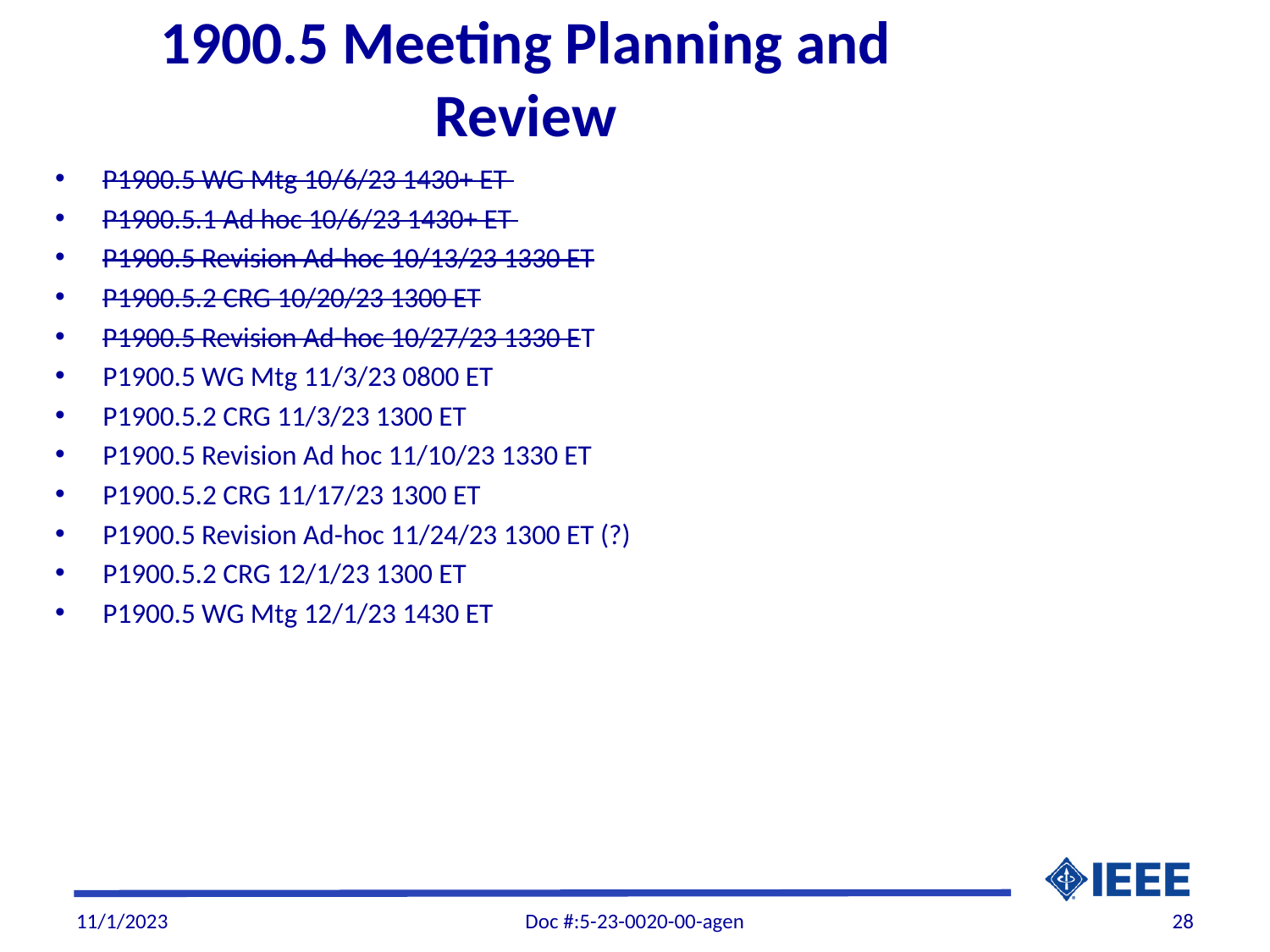

# 1900.5 Meeting Planning and Review
P1900.5 WG Mtg 10/6/23 1430+ ET
P1900.5.1 Ad hoc 10/6/23 1430+ ET
P1900.5 Revision Ad-hoc 10/13/23 1330 ET
P1900.5.2 CRG 10/20/23 1300 ET
P1900.5 Revision Ad-hoc 10/27/23 1330 ET
P1900.5 WG Mtg 11/3/23 0800 ET
P1900.5.2 CRG 11/3/23 1300 ET
P1900.5 Revision Ad hoc 11/10/23 1330 ET
P1900.5.2 CRG 11/17/23 1300 ET
P1900.5 Revision Ad-hoc 11/24/23 1300 ET (?)
P1900.5.2 CRG 12/1/23 1300 ET
P1900.5 WG Mtg 12/1/23 1430 ET

11/1/2023
Doc #:5-23-0020-00-agen
28